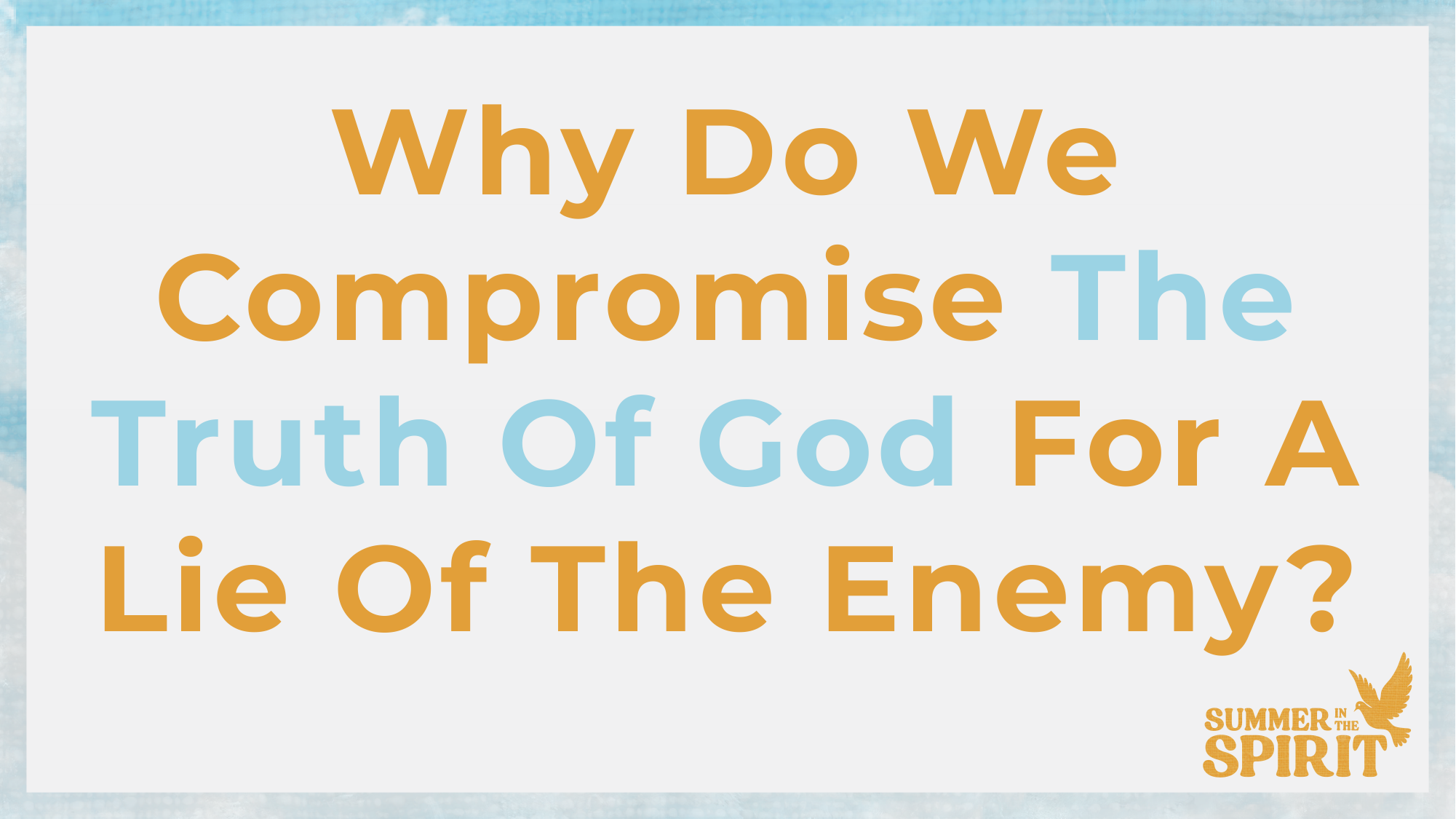

Why Do We Compromise The Truth Of God For A Lie Of The Enemy?